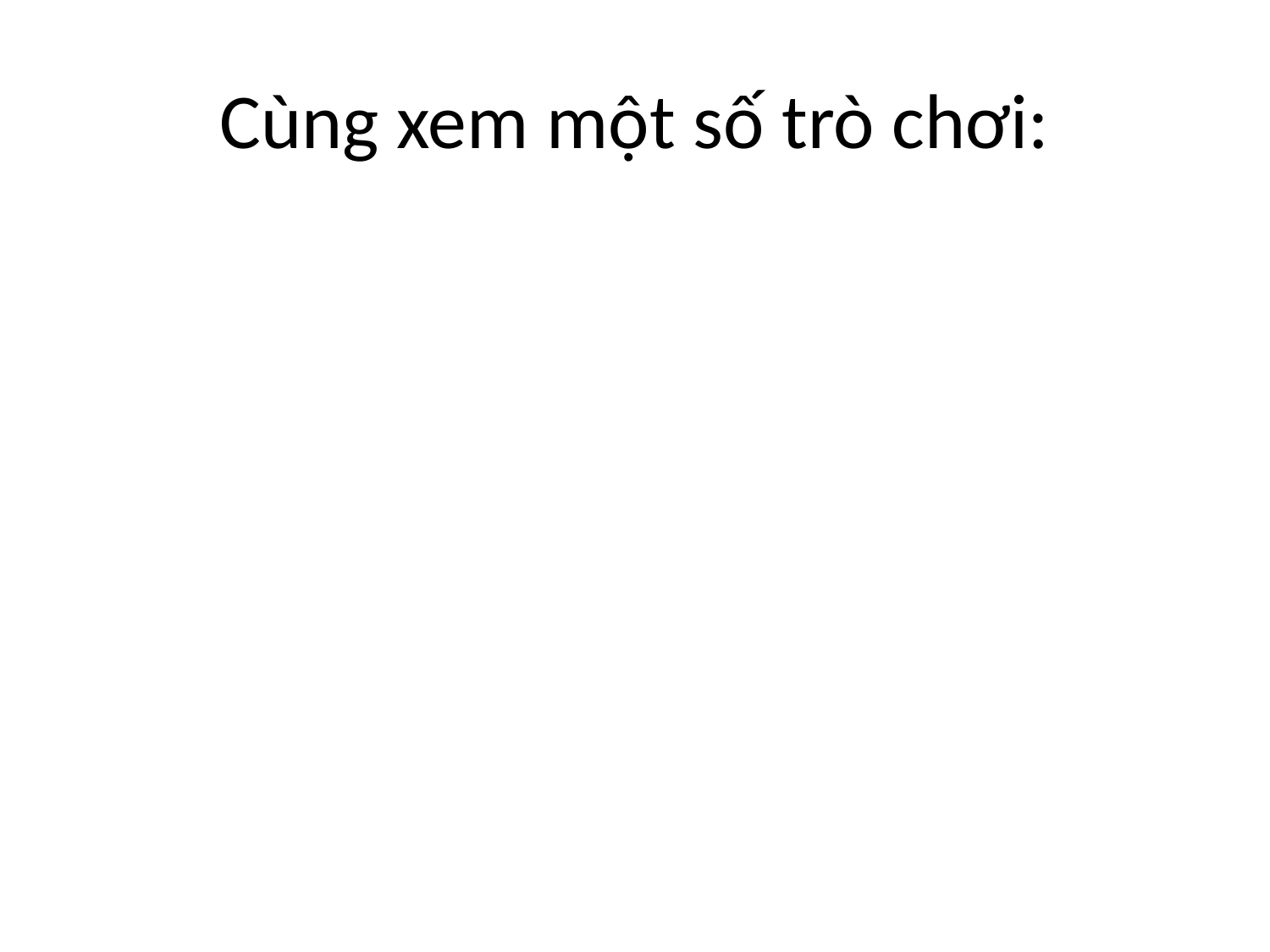

# Cùng xem một số trò chơi: